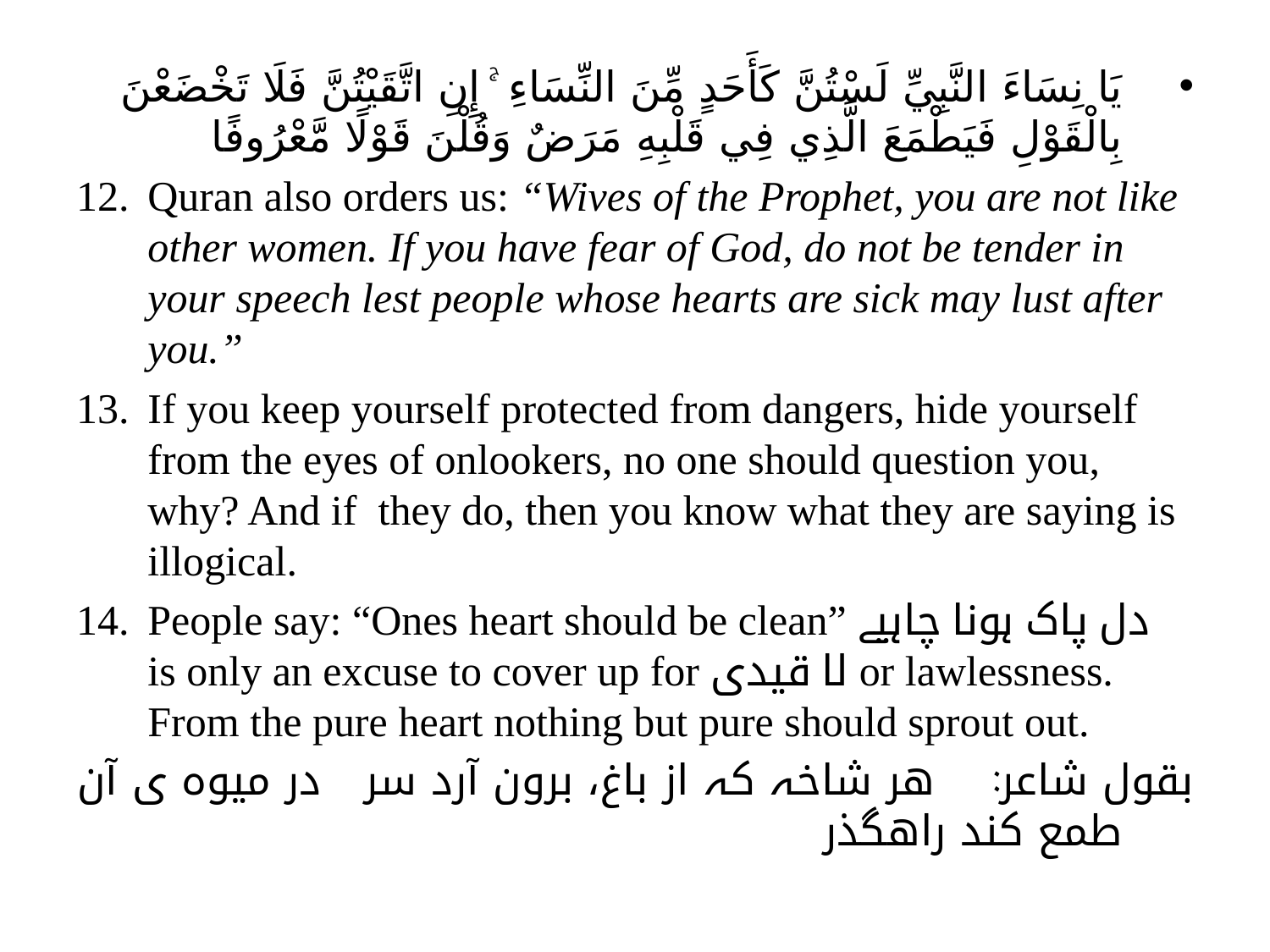

يَا نِسَاءَ النَّبِيِّ لَسْتُنَّ كَأَحَدٍ مِّنَ النِّسَاءِ ۚ إِنِ اتَّقَيْتُنَّ فَلَا تَخْضَعْنَ بِالْقَوْلِ فَيَطْمَعَ الَّذِي فِي قَلْبِهِ مَرَضٌ وَقُلْنَ قَوْلًا مَّعْرُوفًا
Quran also orders us: “Wives of the Prophet, you are not like other women. If you have fear of God, do not be tender in your speech lest people whose hearts are sick may lust after you.”
If you keep yourself protected from dangers, hide yourself from the eyes of onlookers, no one should question you, why? And if  they do, then you know what they are saying is illogical.
People say: “Ones heart should be clean” دل پاک ہونا چاہیے  is only an excuse to cover up for لا قیدی or lawlessness. From the pure heart nothing but pure should sprout out.
بقول شاعر:    ھر شاخہ کہ از باغ، برون آرد سر   	در میوہ ی آن طمع کند راھگذر